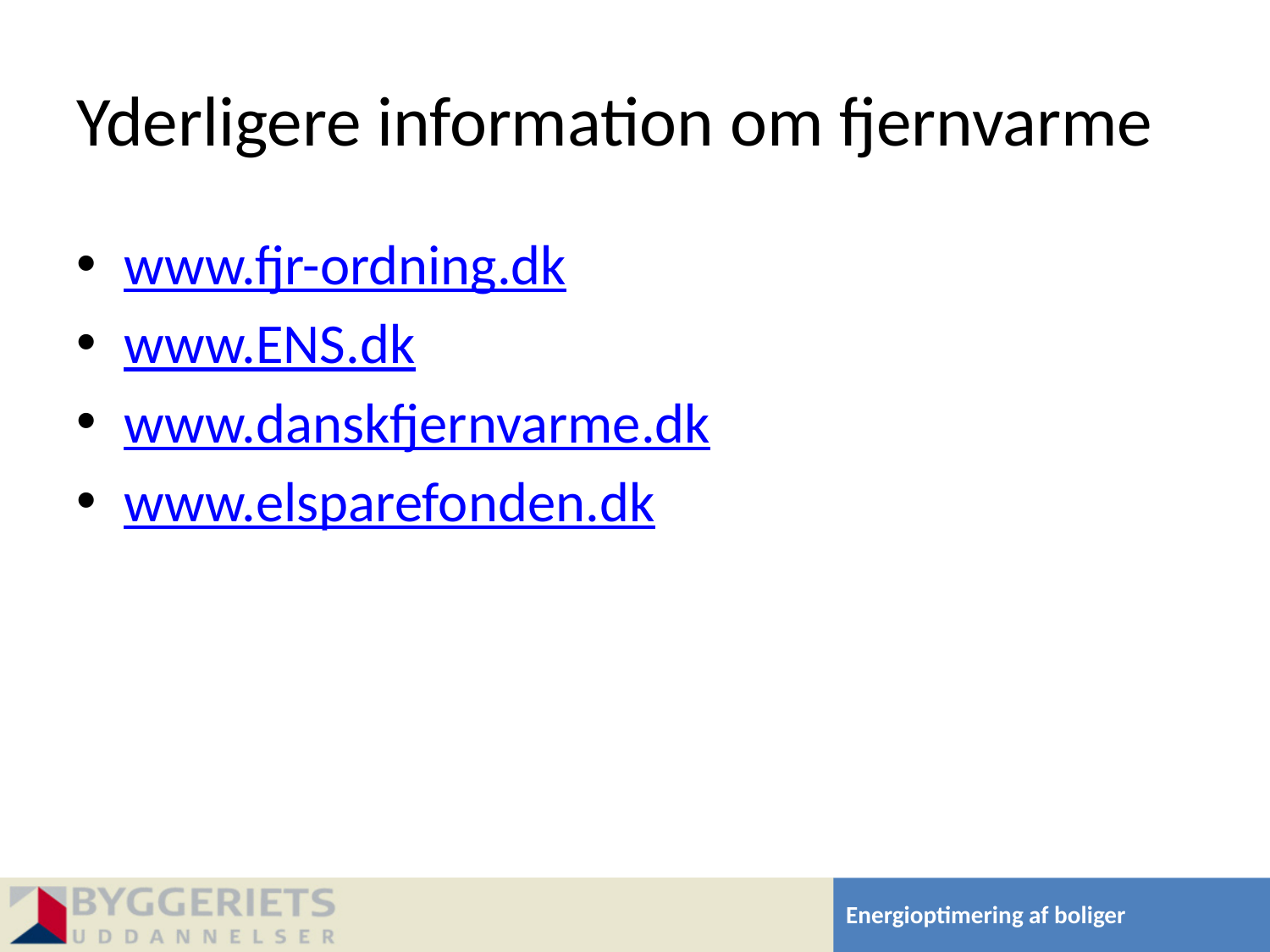

# Yderligere information om fjernvarme
www.fjr-ordning.dk
www.ENS.dk
www.danskfjernvarme.dk
www.elsparefonden.dk